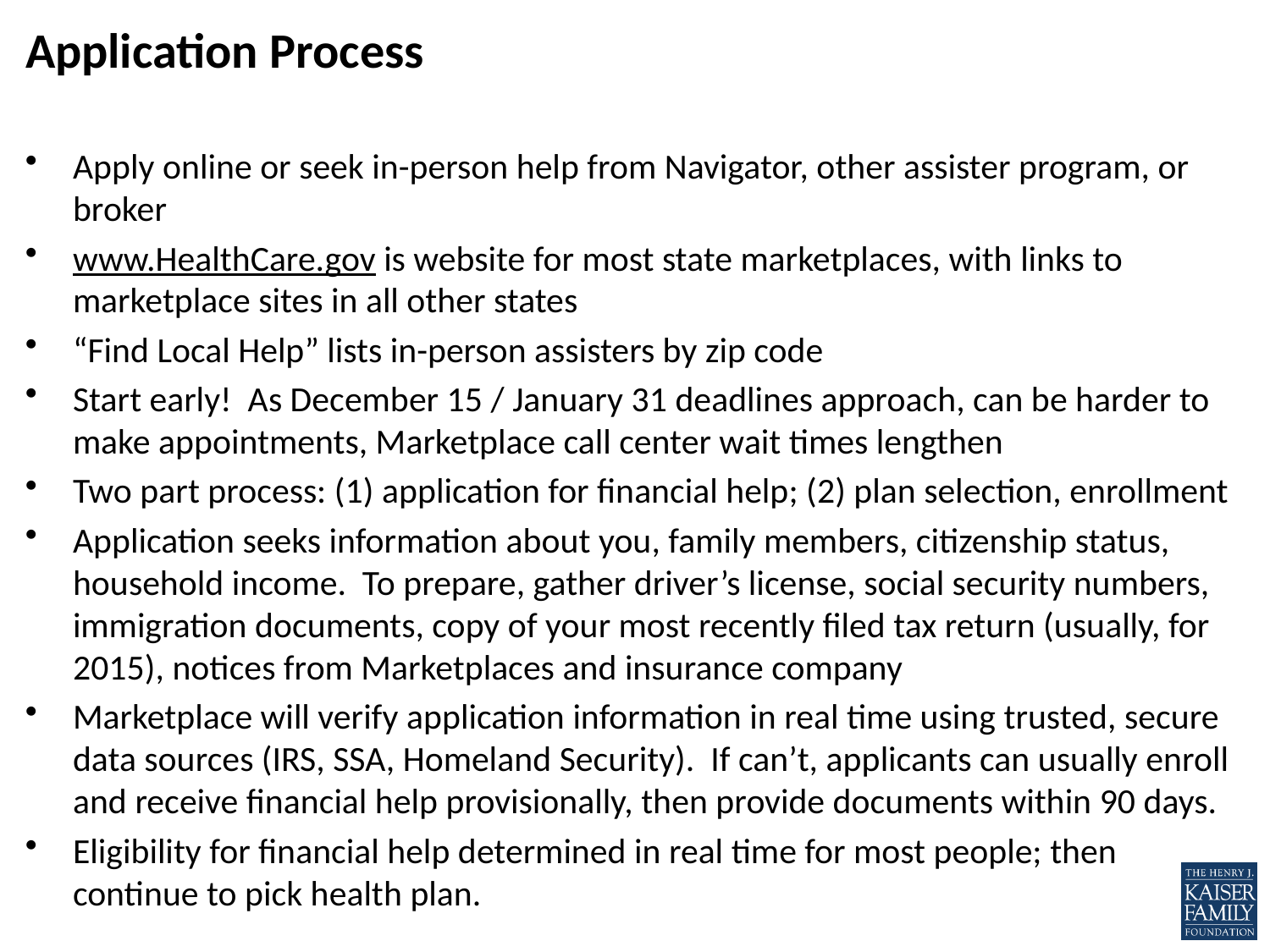

# Application Process
Apply online or seek in-person help from Navigator, other assister program, or broker
www.HealthCare.gov is website for most state marketplaces, with links to marketplace sites in all other states
“Find Local Help” lists in-person assisters by zip code
Start early!  As December 15 / January 31 deadlines approach, can be harder to make appointments, Marketplace call center wait times lengthen
Two part process: (1) application for financial help; (2) plan selection, enrollment
Application seeks information about you, family members, citizenship status, household income.  To prepare, gather driver’s license, social security numbers, immigration documents, copy of your most recently filed tax return (usually, for 2015), notices from Marketplaces and insurance company
Marketplace will verify application information in real time using trusted, secure data sources (IRS, SSA, Homeland Security).  If can’t, applicants can usually enroll and receive financial help provisionally, then provide documents within 90 days.
Eligibility for financial help determined in real time for most people; then continue to pick health plan.